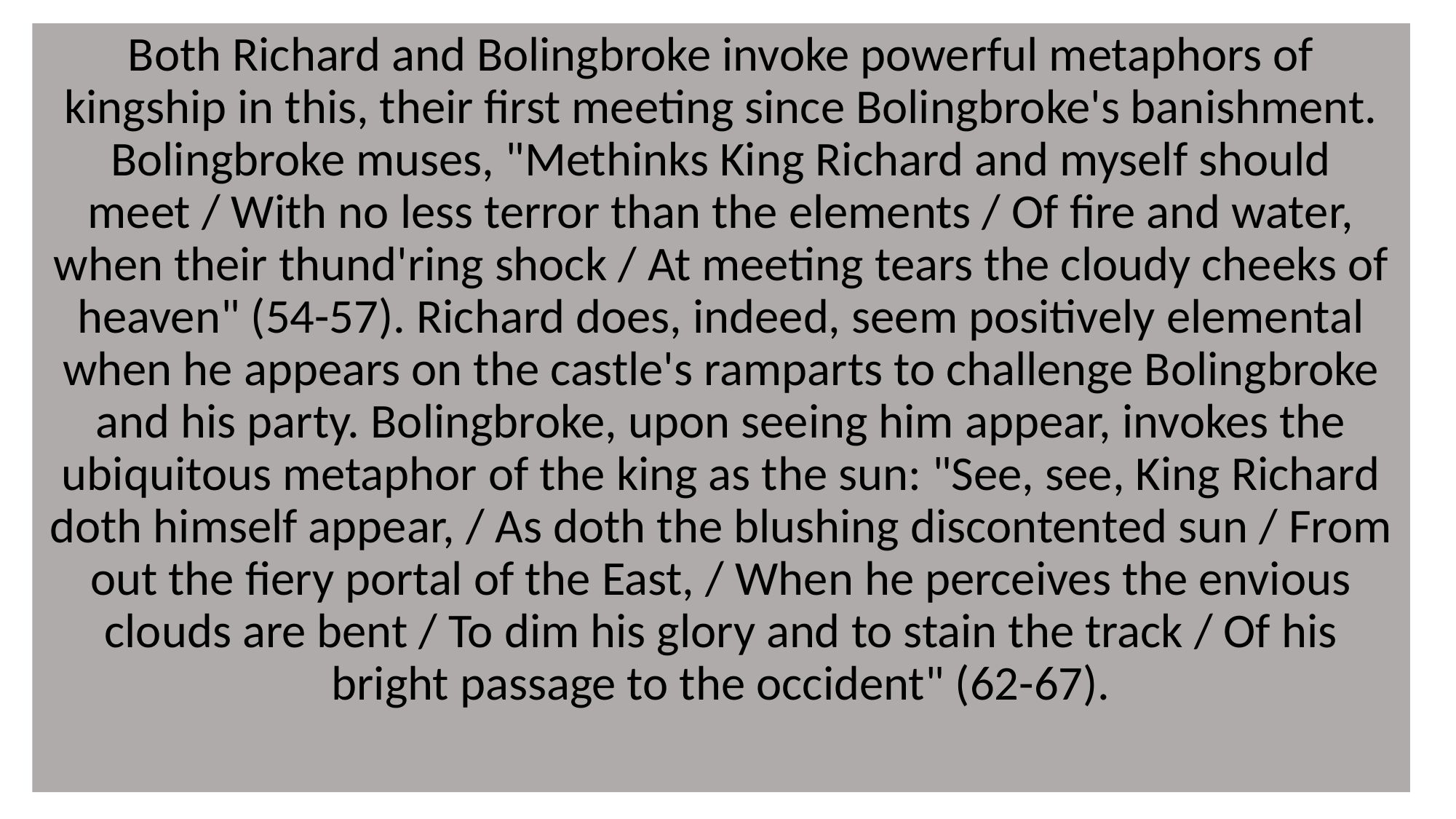

Both Richard and Bolingbroke invoke powerful metaphors of kingship in this, their first meeting since Bolingbroke's banishment. Bolingbroke muses, "Methinks King Richard and myself should meet / With no less terror than the elements / Of fire and water, when their thund'ring shock / At meeting tears the cloudy cheeks of heaven" (54-57). Richard does, indeed, seem positively elemental when he appears on the castle's ramparts to challenge Bolingbroke and his party. Bolingbroke, upon seeing him appear, invokes the ubiquitous metaphor of the king as the sun: "See, see, King Richard doth himself appear, / As doth the blushing discontented sun / From out the fiery portal of the East, / When he perceives the envious clouds are bent / To dim his glory and to stain the track / Of his bright passage to the occident" (62-67).